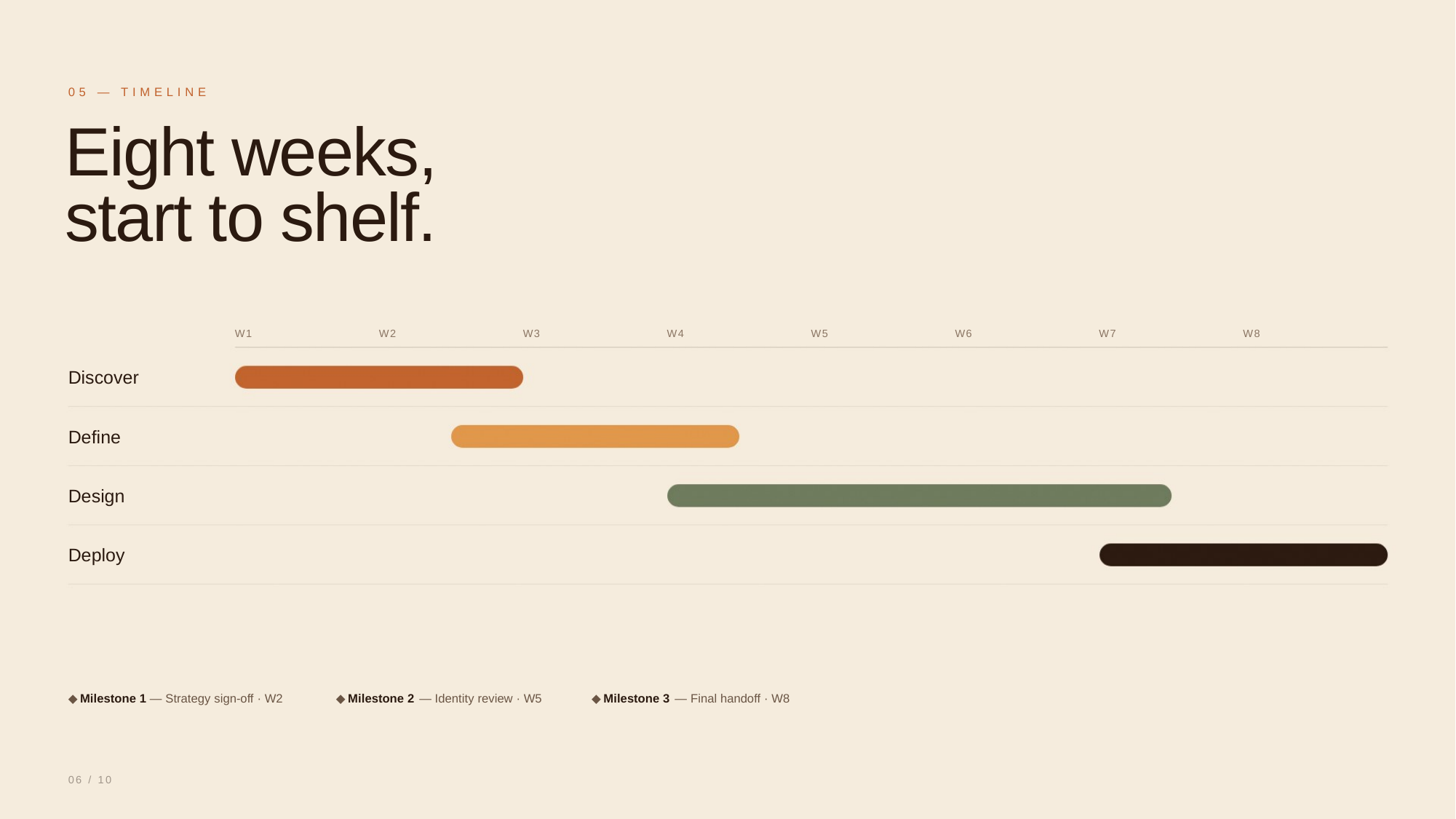

05 — TIMELINE
Eight weeks,
start to shelf.
W1
W2
W3
W4
W5
W6
W7
W8
Discover
Define
Design
Deploy
◆
Milestone 1
 — Strategy sign-off · W2
◆
Milestone 2
 — Identity review · W5
◆
Milestone 3
 — Final handoff · W8
06 / 10